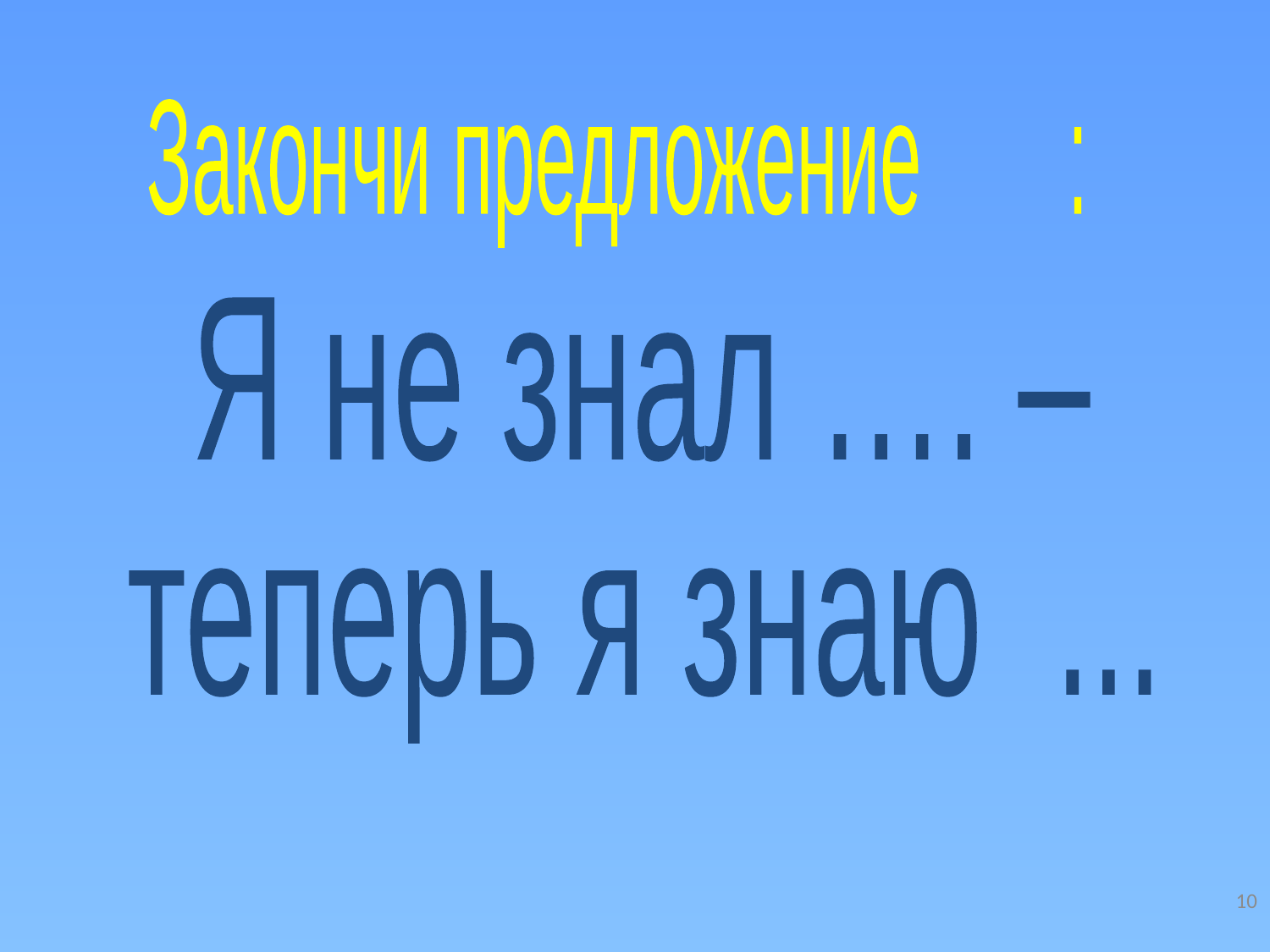

Закончи предложение       :
Я не знал …. –
теперь я знаю  ...
10